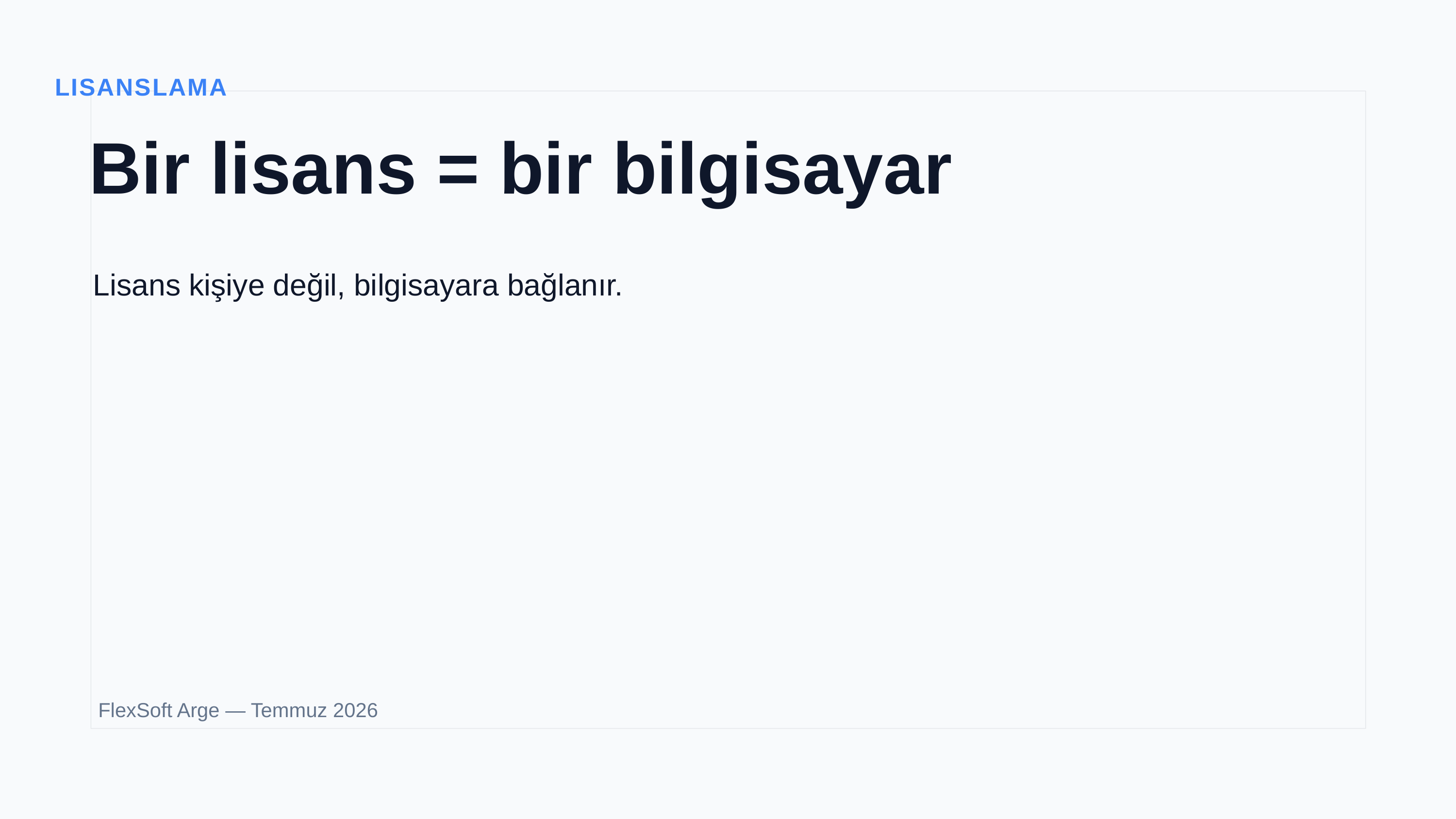

LISANSLAMA

Bir lisans = bir bilgisayar
Lisans kişiye değil, bilgisayara bağlanır.
FlexSoft Arge — Temmuz 2026